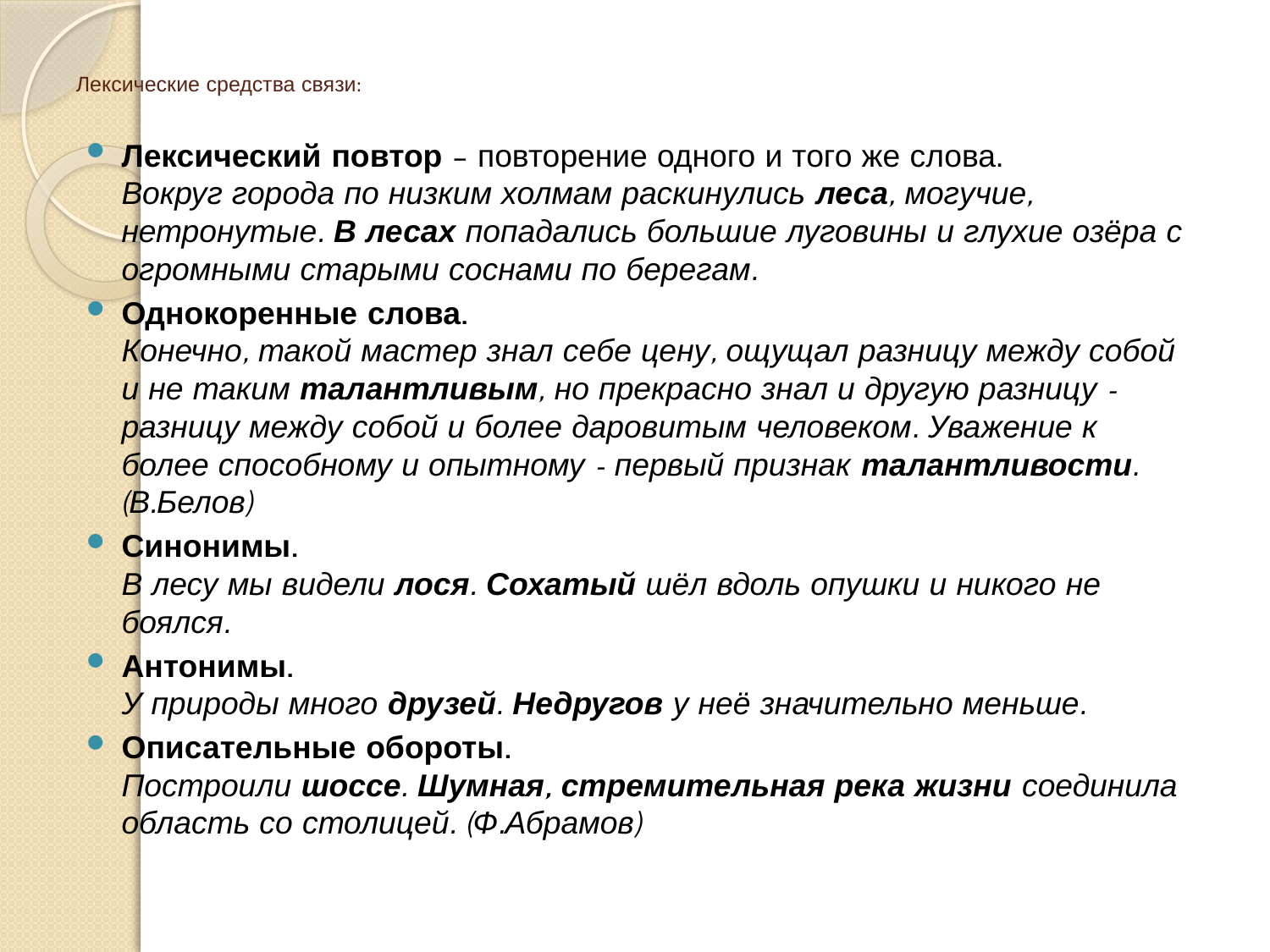

# Лексические средства связи:
Лексический повтор – повторение одного и того же слова.
Вокруг города по низким холмам раскинулись леса, могучие, нетронутые. В лесах попадались большие луговины и глухие озёра с огромными старыми соснами по берегам.
Однокоренные слова.
Конечно, такой мастер знал себе цену, ощущал разницу между собой и не таким талантливым, но прекрасно знал и другую разницу - разницу между собой и более даровитым человеком. Уважение к более способному и опытному - первый признак талантливости. (В.Белов)
Синонимы.
В лесу мы видели лося. Сохатый шёл вдоль опушки и никого не боялся.
Антонимы.
У природы много друзей. Недругов у неё значительно меньше.
Описательные обороты.
Построили шоссе. Шумная, стремительная река жизни соединила область со столицей. (Ф.Абрамов)